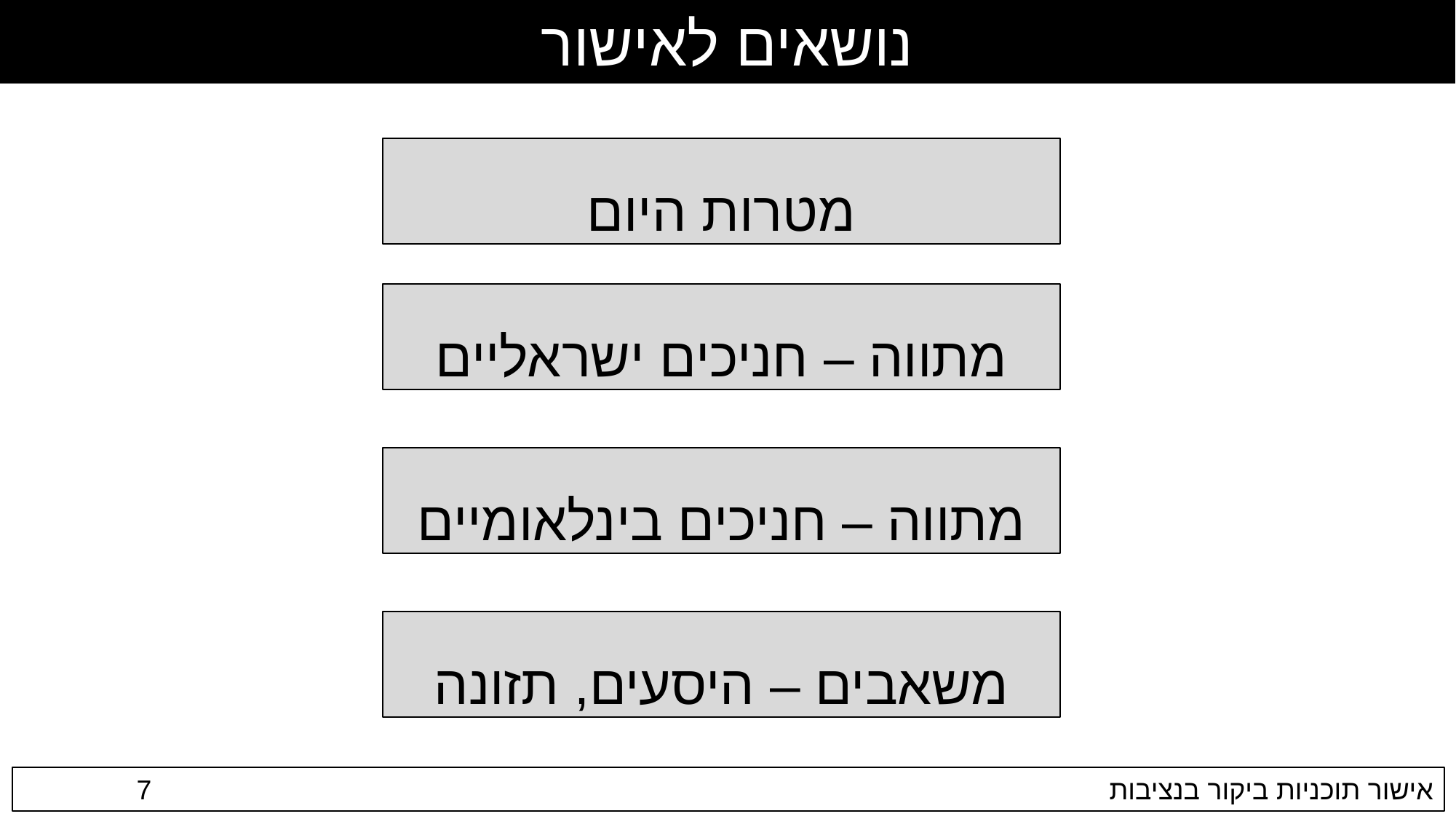

נושאים לאישור
מטרות היום
מתווה – חניכים ישראליים
מתווה – חניכים בינלאומיים
משאבים – היסעים, תזונה
אישור תוכניות ביקור בנציבות									                         7